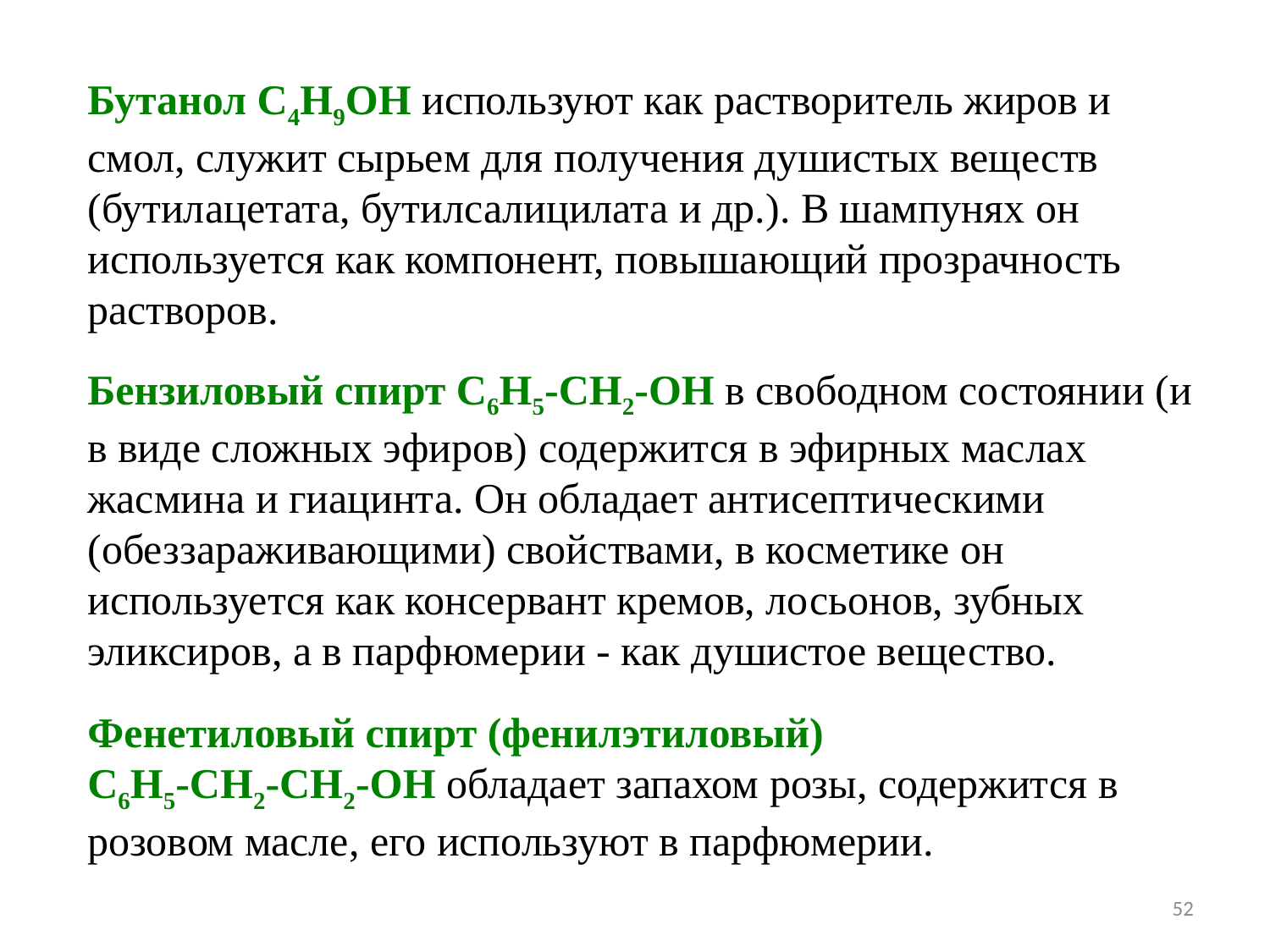

Бутанол C4H9OH используют как растворитель жиров и смол, служит сырьем для получения душистых веществ (бутилацетата, бутилсалицилата и др.). В шампунях он используется как компонент, повышающий прозрачность растворов.
Бензиловый спирт С6Н5-CH2-OH в свободном состоянии (и в виде сложных эфиров) содержится в эфирных маслах жасмина и гиацинта. Он обладает антисептическими (обеззараживающими) свойствами, в косметике он используется как консервант кремов, лосьонов, зубных эликсиров, а в парфюмерии - как душистое вещество.
Фенетиловый спирт (фенилэтиловый)
С6Н5-CH2-CH2-OH обладает запахом розы, содержится в розовом масле, его используют в парфюмерии.
52